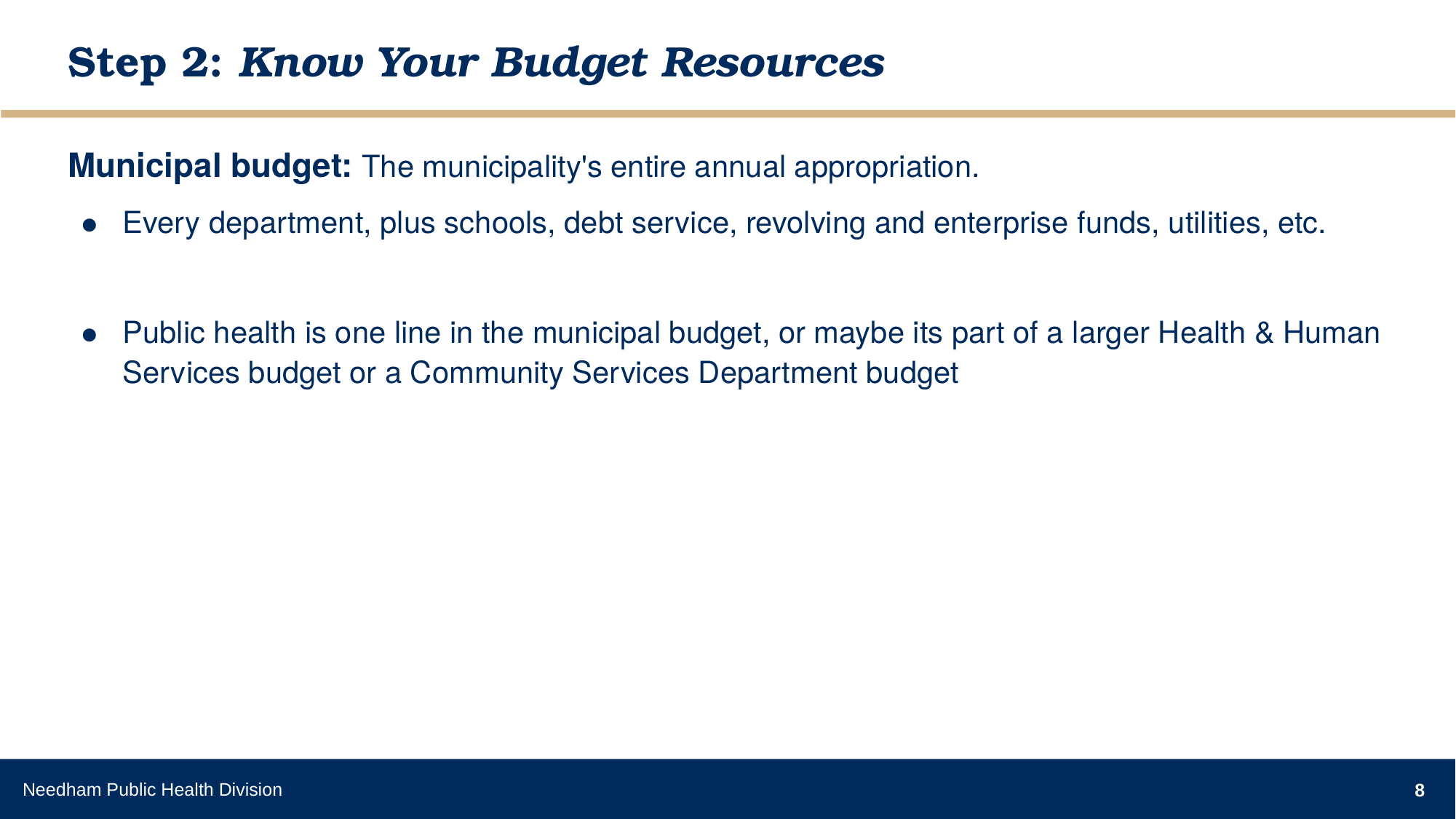

# Step 2: Know Your Budget Resources
Municipal budget: The municipality's entire annual appropriation.
Every department, plus schools, debt service, revolving and enterprise funds, utilities, etc.

Public health is one line in the municipal budget, or maybe its part of a larger Health & Human Services budget or a Community Services Department budget